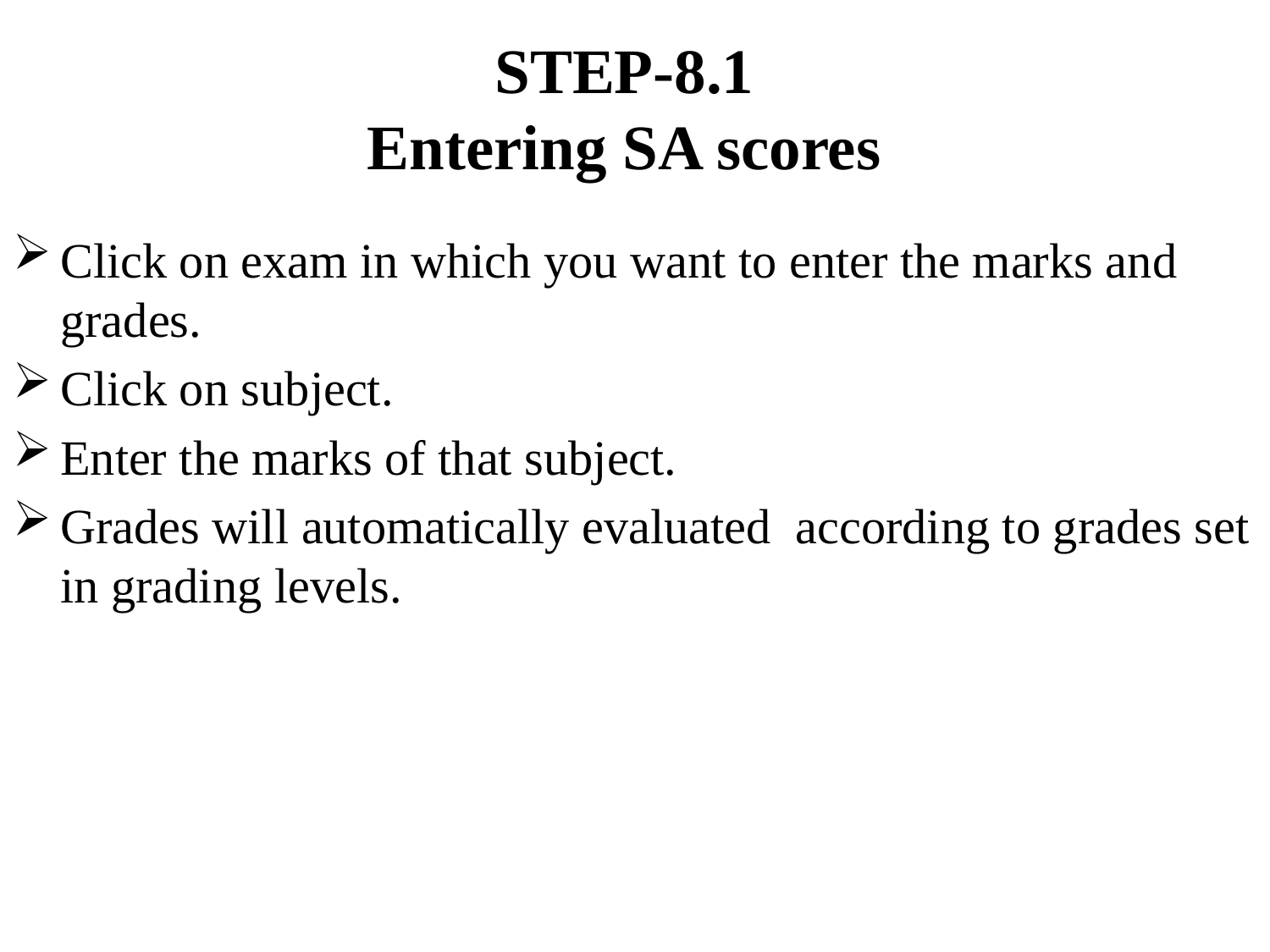

# STEP-8.1 Entering SA scores
Click on exam in which you want to enter the marks and grades.
Click on subject.
Enter the marks of that subject.
Grades will automatically evaluated  according to grades set in grading levels.